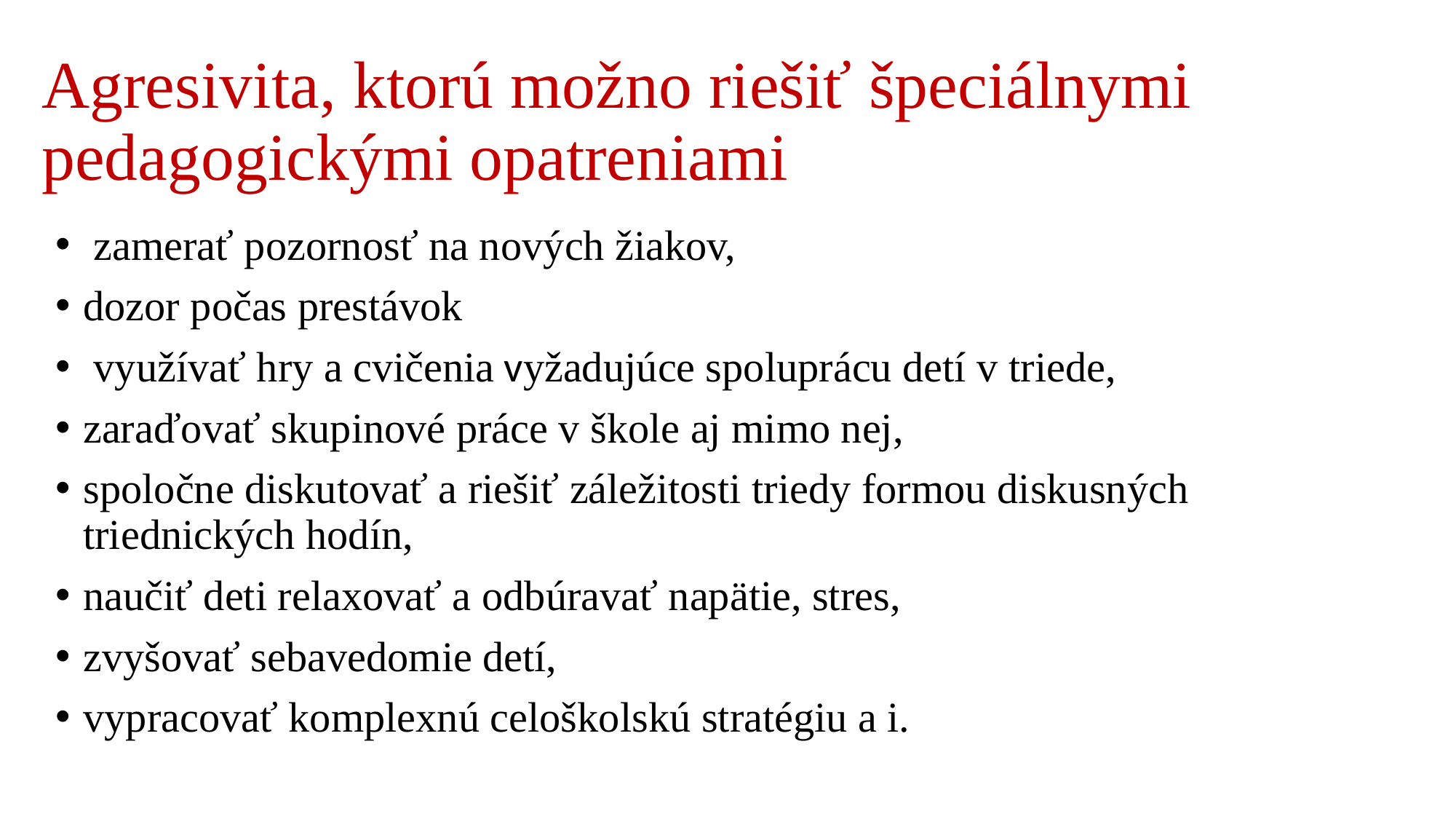

# Agresivita, ktorú možno riešiť špeciálnymi pedagogickými opatreniami
 zamerať pozornosť na nových žiakov,
dozor počas prestávok
 využívať hry a cvičenia vyžadujúce spoluprácu detí v triede,
zaraďovať skupinové práce v škole aj mimo nej,
spoločne diskutovať a riešiť záležitosti triedy formou diskusných
triednických hodín,
naučiť deti relaxovať a odbúravať napätie, stres,
zvyšovať sebavedomie detí,
vypracovať komplexnú celoškolskú stratégiu a i.